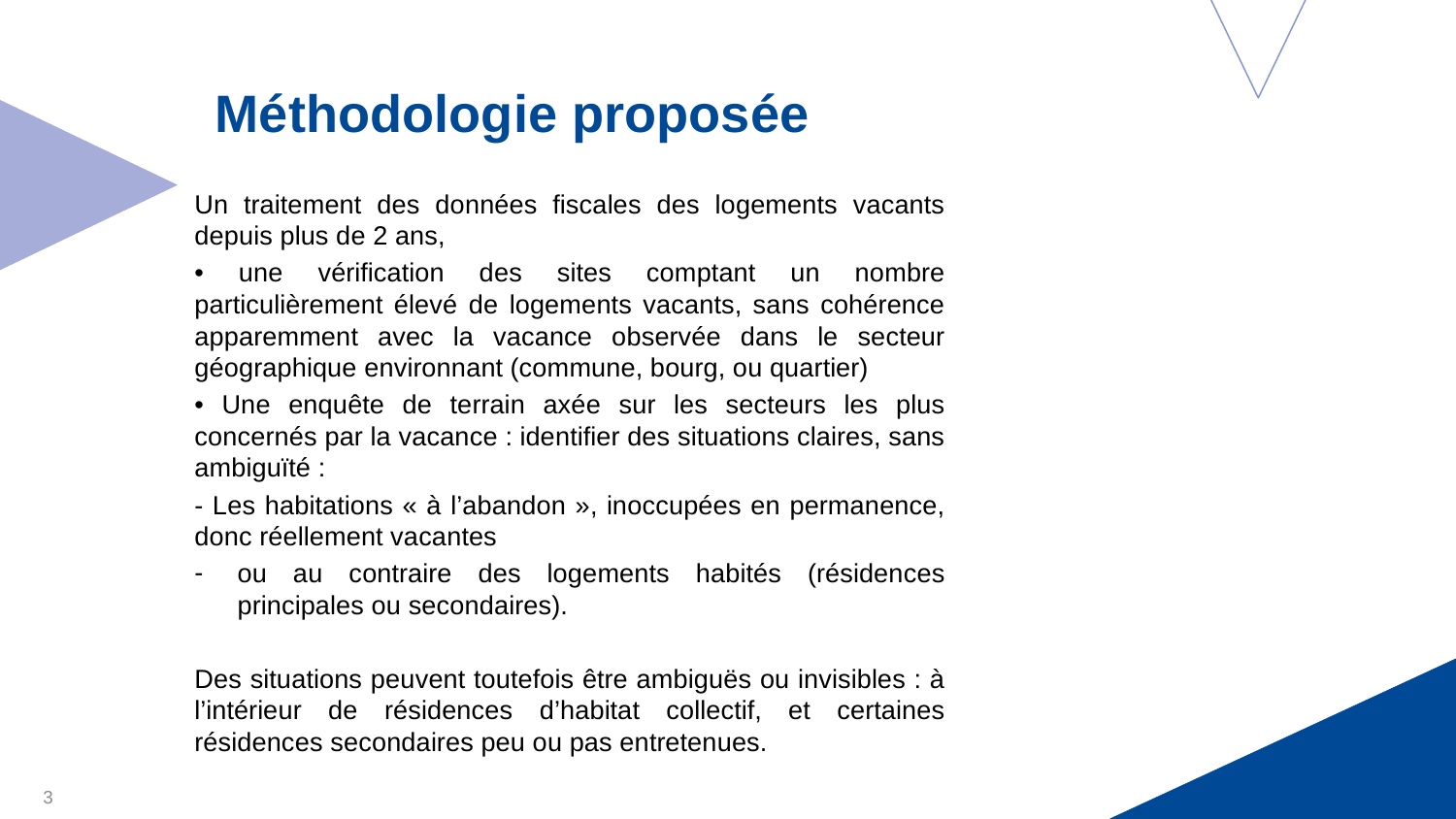

# Méthodologie proposée
Un traitement des données fiscales des logements vacants depuis plus de 2 ans,
• une vérification des sites comptant un nombre particulièrement élevé de logements vacants, sans cohérence apparemment avec la vacance observée dans le secteur géographique environnant (commune, bourg, ou quartier)
• Une enquête de terrain axée sur les secteurs les plus concernés par la vacance : identifier des situations claires, sans ambiguïté :
- Les habitations « à l’abandon », inoccupées en permanence, donc réellement vacantes
ou au contraire des logements habités (résidences principales ou secondaires).

Des situations peuvent toutefois être ambiguës ou invisibles : à l’intérieur de résidences d’habitat collectif, et certaines résidences secondaires peu ou pas entretenues.

3